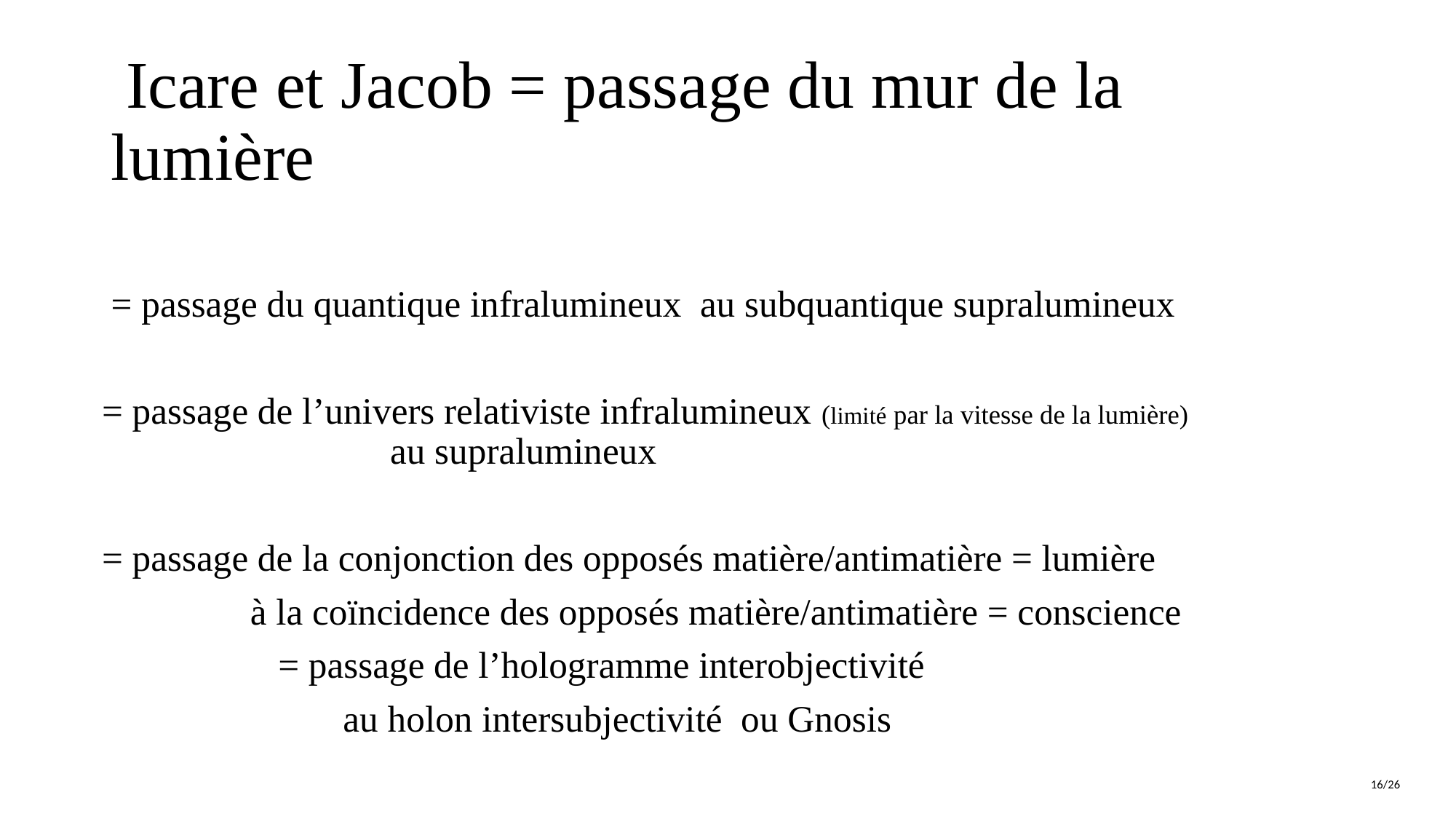

# Icare et Jacob = passage du mur de la lumière
 = passage du quantique infralumineux  au subquantique supralumineux

= passage de l’univers relativiste infralumineux (limité par la vitesse de la lumière) 	                                       				au supralumineux

= passage de la conjonction des opposés matière/antimatière = lumière
                à la coïncidence des opposés matière/antimatière = conscience
                   = passage de l’hologramme interobjectivité
                          au holon intersubjectivité  ou Gnosis
16/26